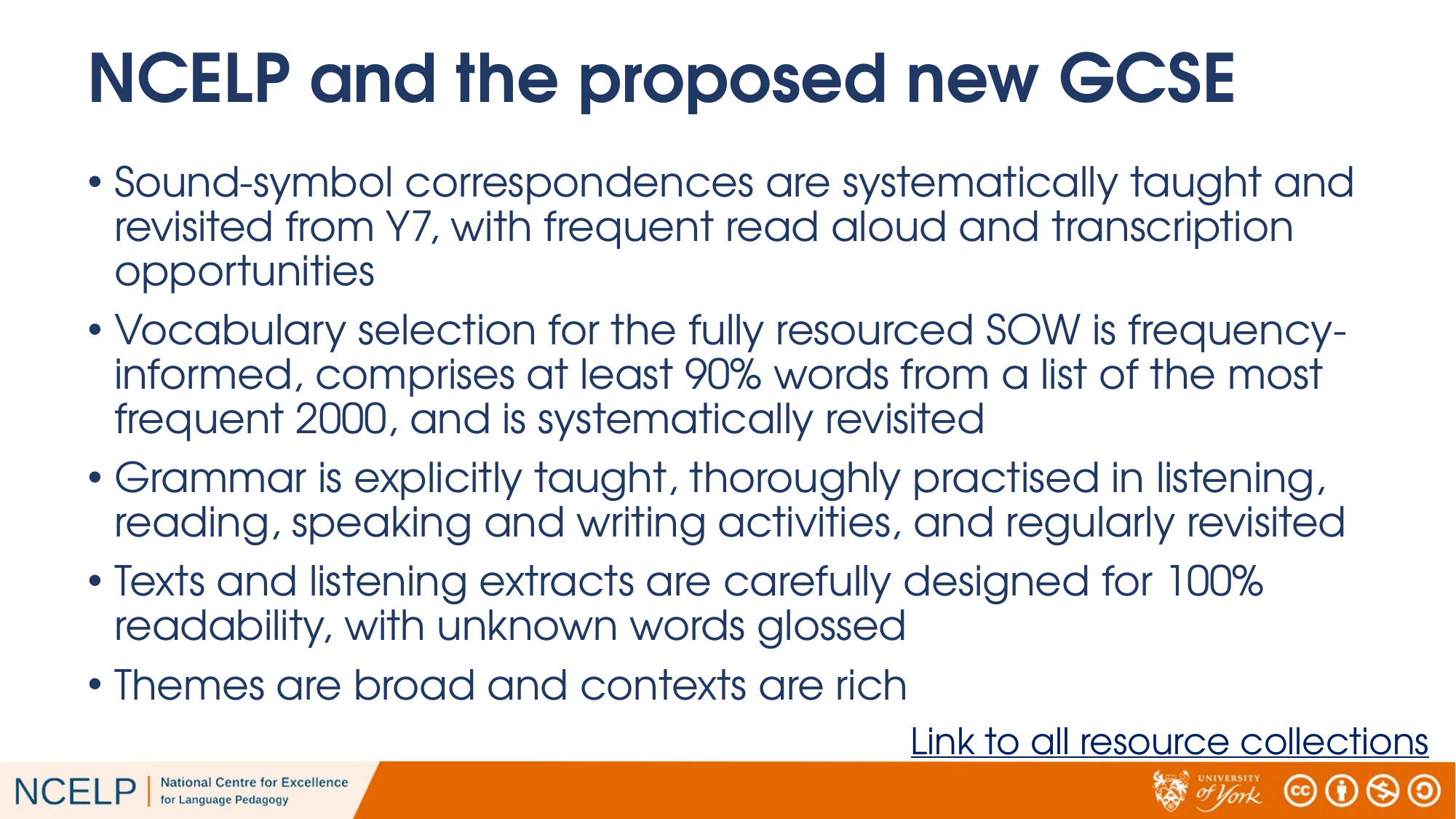

# NCELP and the proposed new GCSE
Sound-symbol correspondences are systematically taught and revisited from Y7, with frequent read aloud and transcription opportunities
Vocabulary selection for the fully resourced SOW is frequency-informed, comprises at least 90% words from a list of the most frequent 2000, and is systematically revisited
Grammar is explicitly taught, thoroughly practised in listening, reading, speaking and writing activities, and regularly revisited
Texts and listening extracts are carefully designed for 100% readability, with unknown words glossed
Themes are broad and contexts are rich
Link to all resource collections